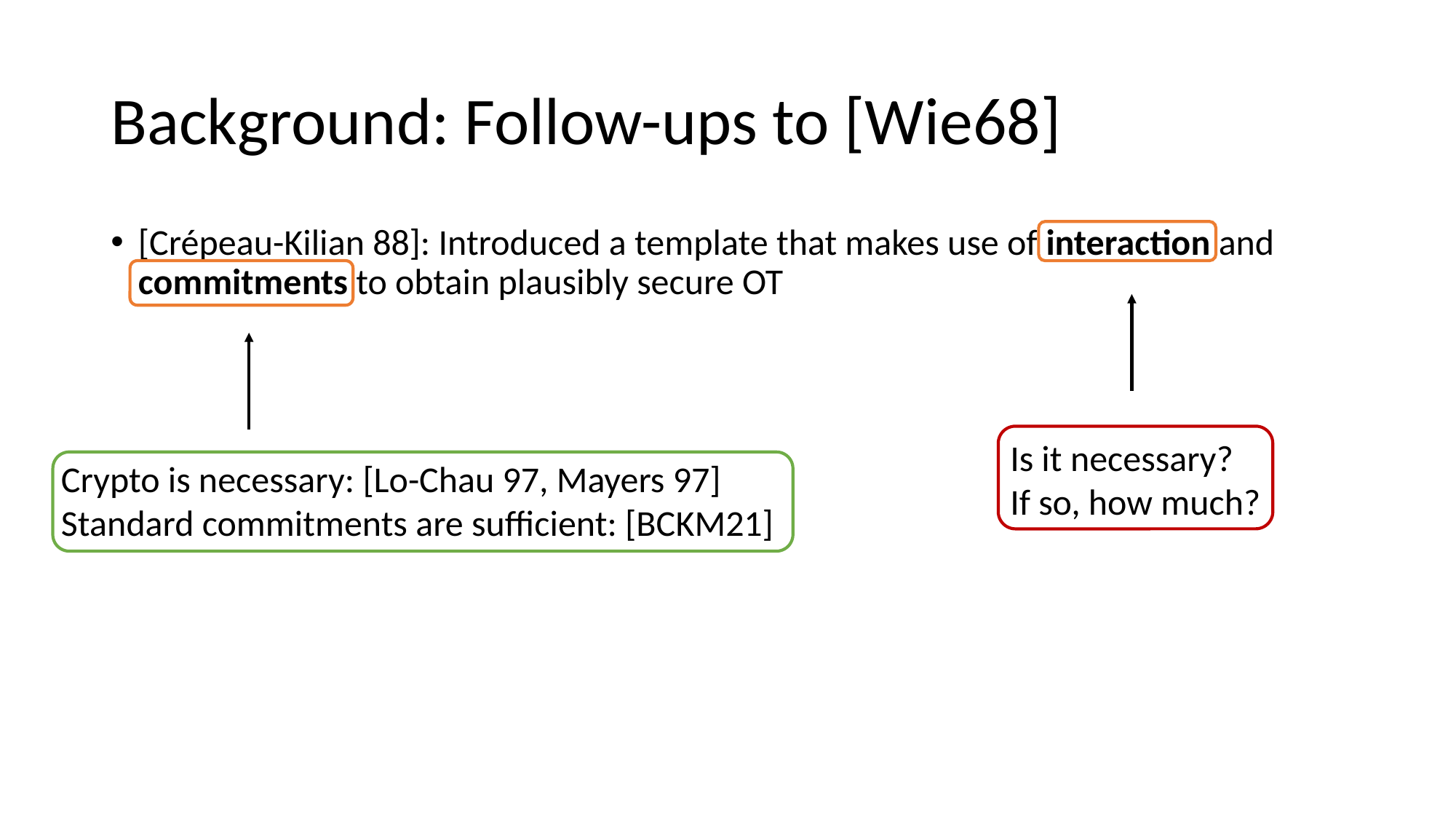

# Background: Follow-ups to [Wie68]
[Crépeau-Kilian 88]: Introduced a template that makes use of interaction and commitments to obtain plausibly secure OT

Is it necessary?
If so, how much?
Crypto is necessary: [Lo-Chau 97, Mayers 97]
Standard commitments are sufficient: [BCKM21]